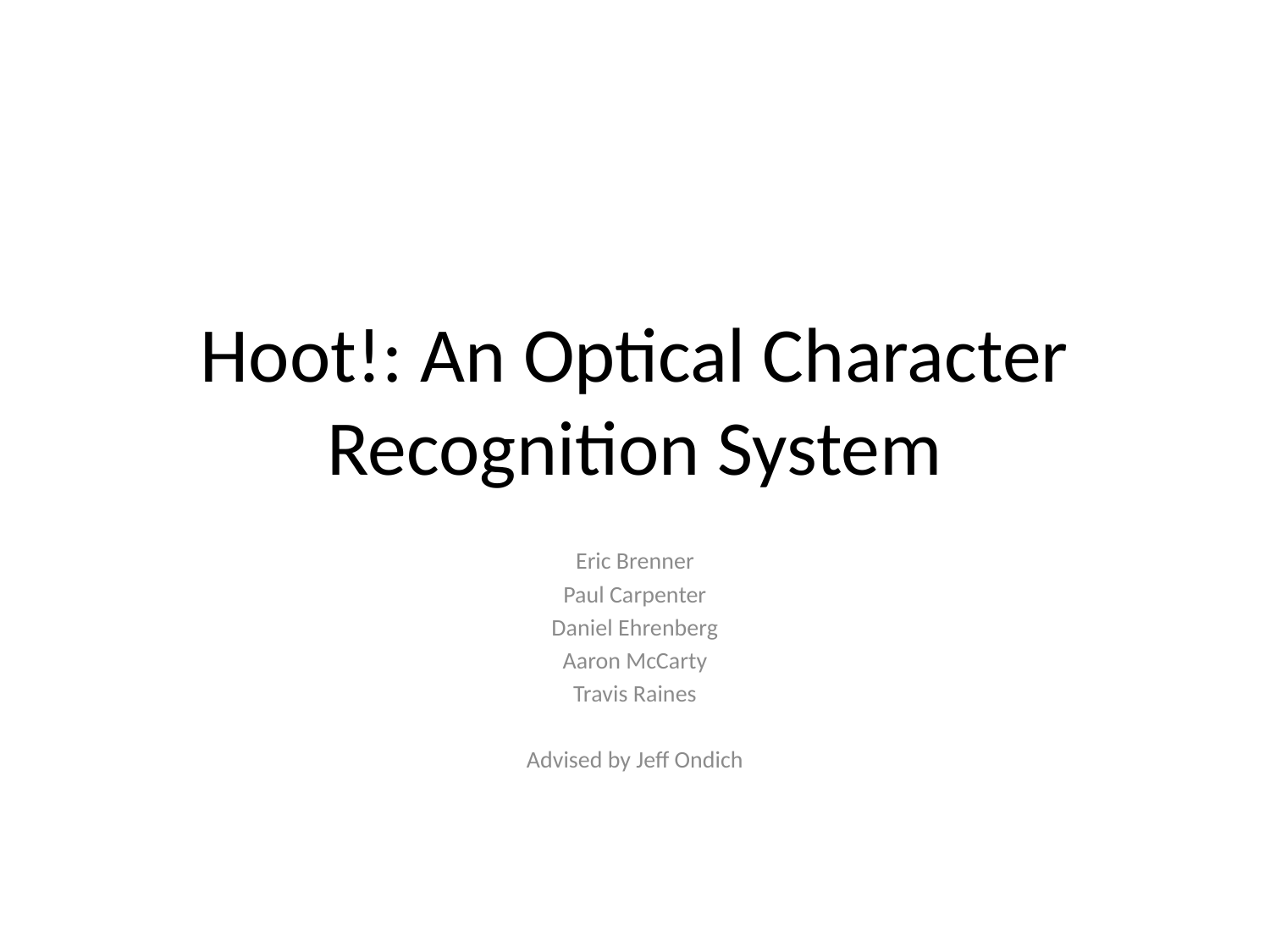

# Hoot!: An Optical Character Recognition System
Eric Brenner
Paul Carpenter
Daniel Ehrenberg
Aaron McCarty
Travis Raines

Advised by Jeff Ondich